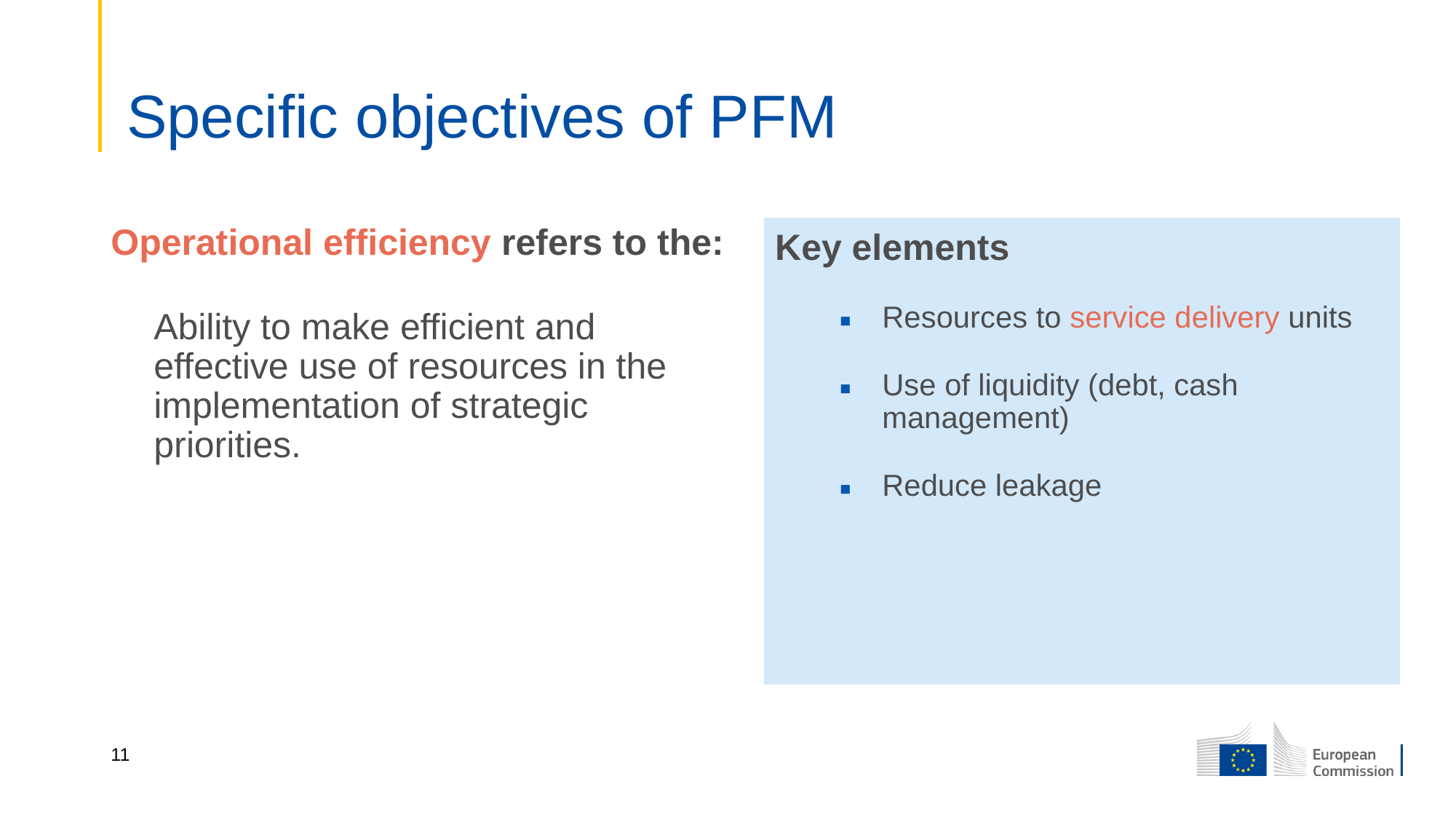

# Specific objectives of PFM
Operational efficiency refers to the:
Ability to make efficient and effective use of resources in the implementation of strategic priorities.
Key elements
Resources to service delivery units
Use of liquidity (debt, cash management)
Reduce leakage

11